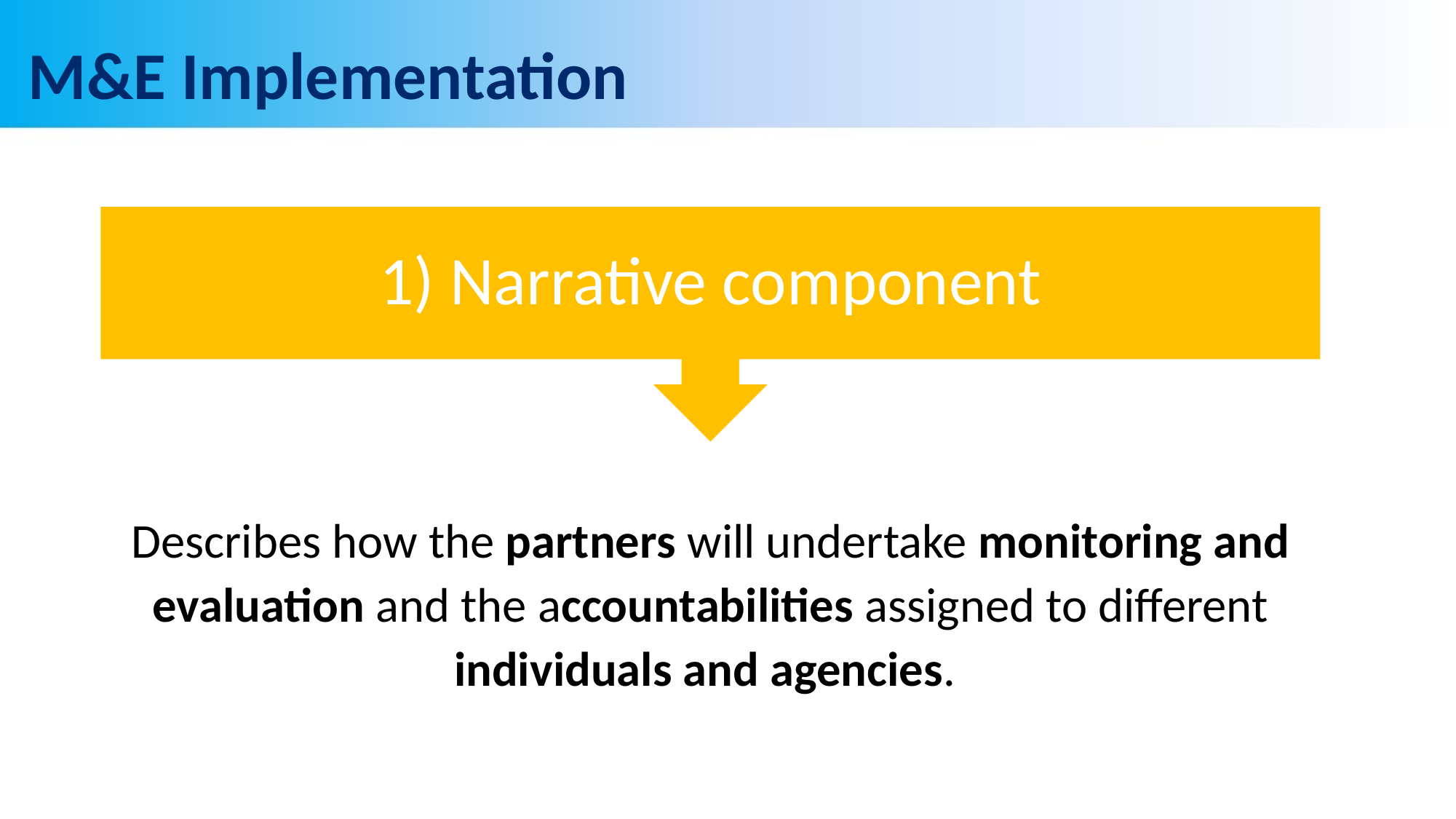

# M&E Implementation
1) Narrative component
Describes how the partners will undertake monitoring and evaluation and the accountabilities assigned to different individuals and agencies.